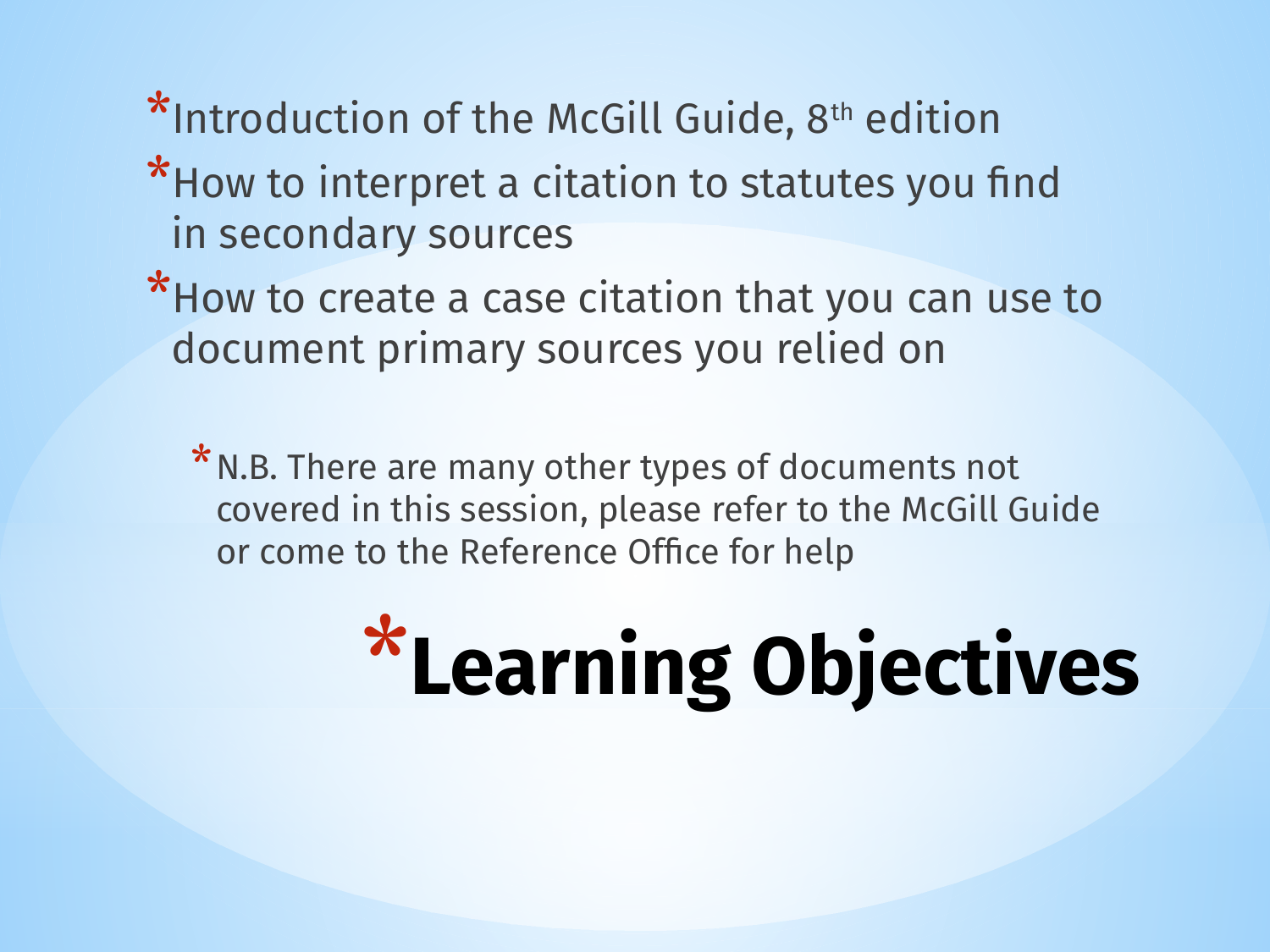

Introduction of the McGill Guide, 8th edition
How to interpret a citation to statutes you find in secondary sources
How to create a case citation that you can use to document primary sources you relied on

N.B. There are many other types of documents not covered in this session, please refer to the McGill Guide or come to the Reference Office for help
# Learning Objectives